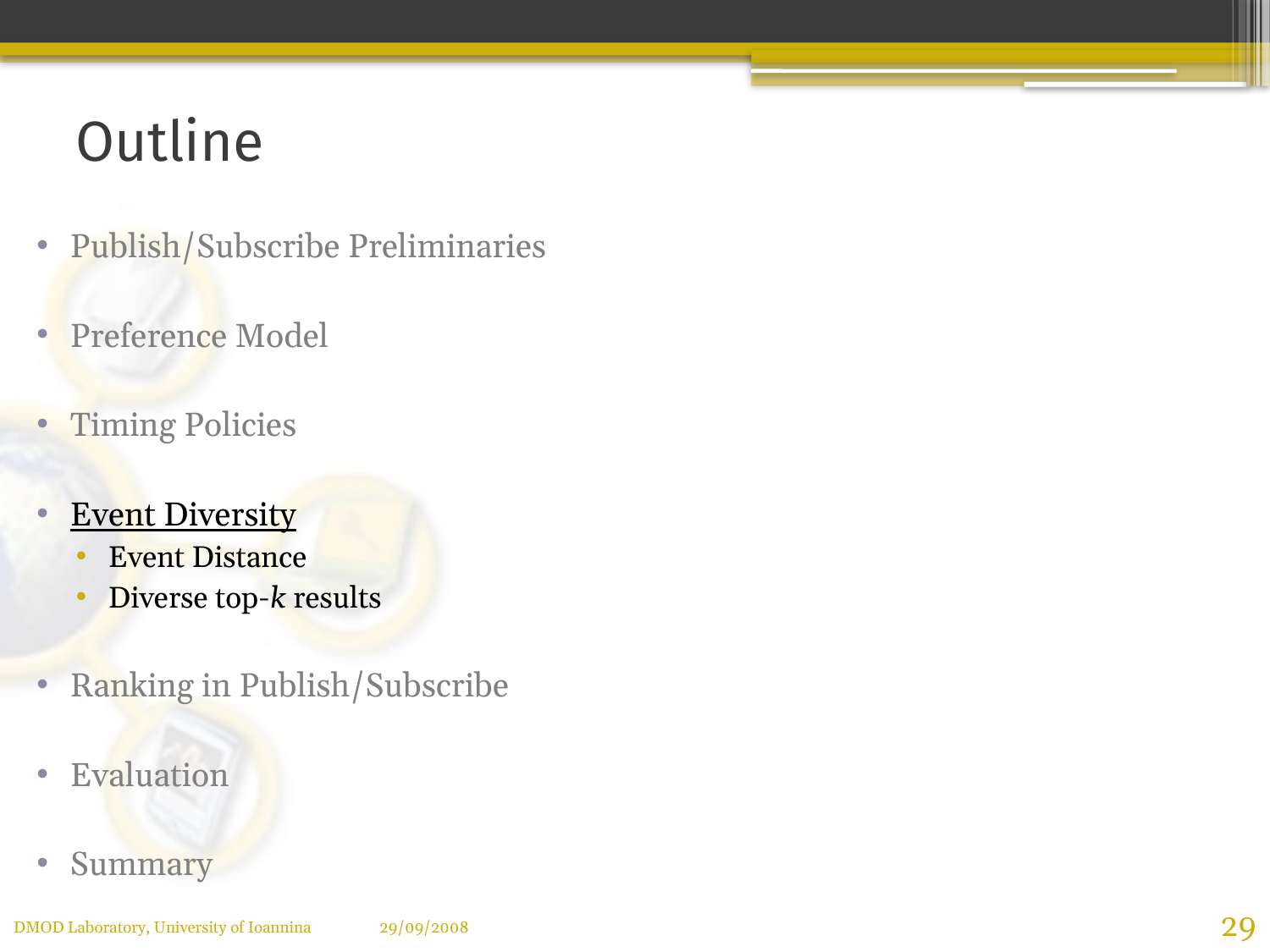

# Outline
Publish/Subscribe Preliminaries

Preference Model

Timing Policies

Event Diversity
Event Distance
Diverse top-k results

Ranking in Publish/Subscribe

Evaluation

Summary

29
DMOD Laboratory, University of Ioannina                  29/09/2008